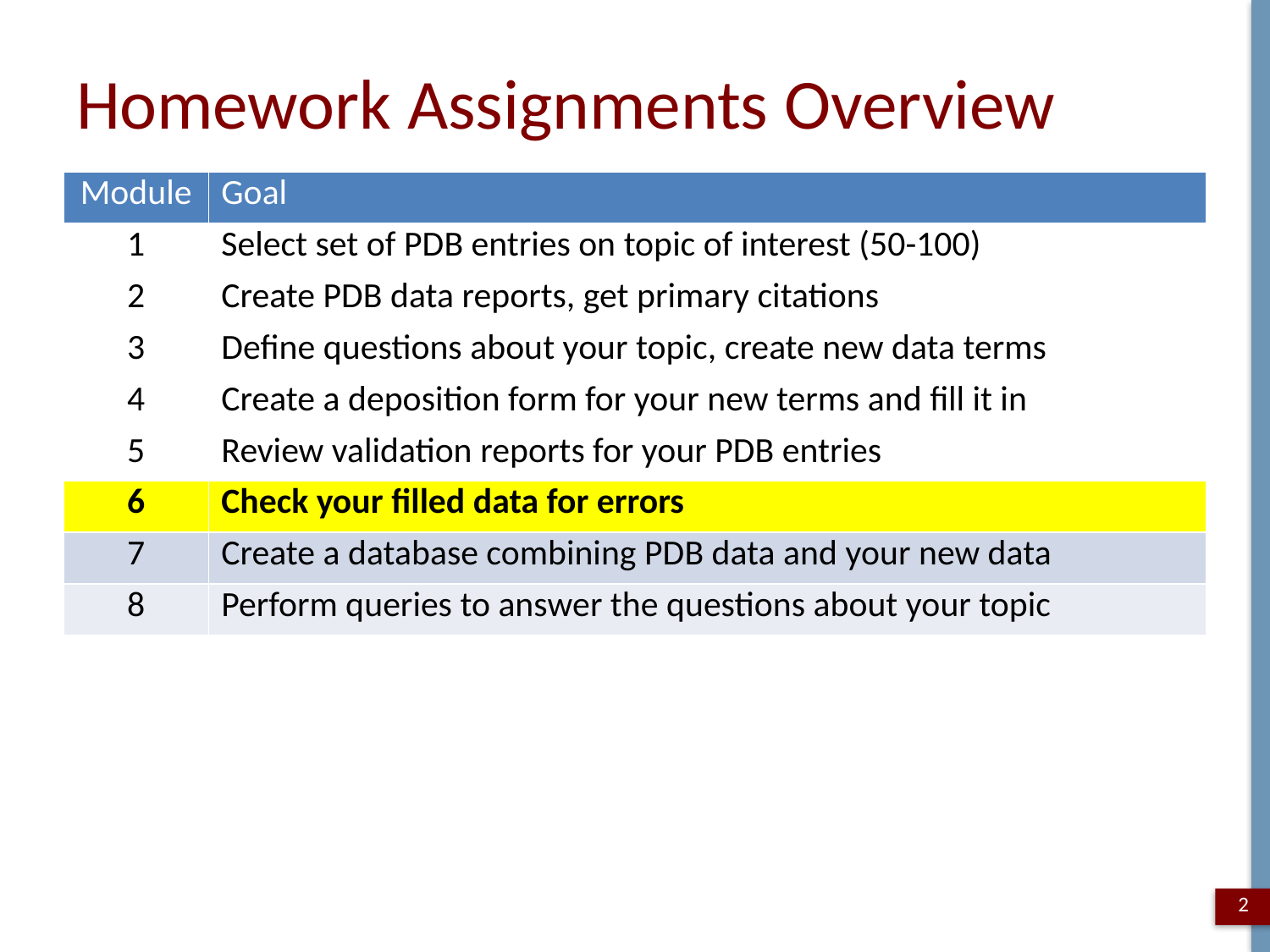

# Homework Assignments Overview
| Module | Goal |
| --- | --- |
| 1 | Select set of PDB entries on topic of interest (50-100) |
| 2 | Create PDB data reports, get primary citations |
| 3 | Define questions about your topic, create new data terms |
| 4 | Create a deposition form for your new terms and fill it in |
| 5 | Review validation reports for your PDB entries |
| 6 | Check your filled data for errors |
| 7 | Create a database combining PDB data and your new data |
| 8 | Perform queries to answer the questions about your topic |
2